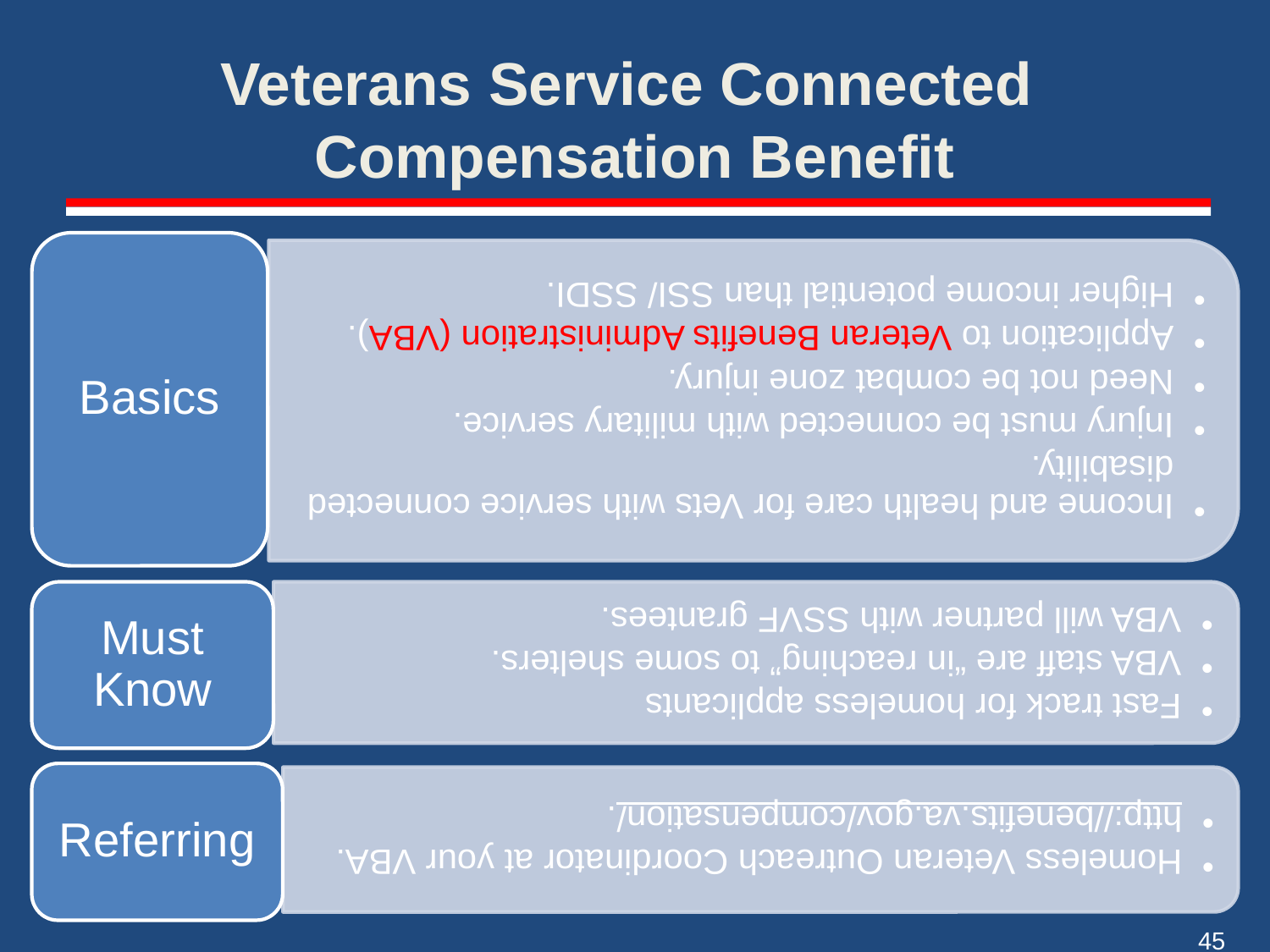

# Veterans Service Connected Compensation Benefit
Income and health care for Vets with service connected disability.
Injury must be connected with military service.
Need not be combat zone injury.
Application to Veteran Benefits Administration (VBA).
Higher income potential than SSI/ SSDI.
Basics
Fast track for homeless applicants
VBA staff are “in reaching” to some shelters.
VBA will partner with SSVF grantees.
Must Know
Homeless Veteran Outreach Coordinator at your VBA.
http://benefits.va.gov/compensation/.
Referring
45